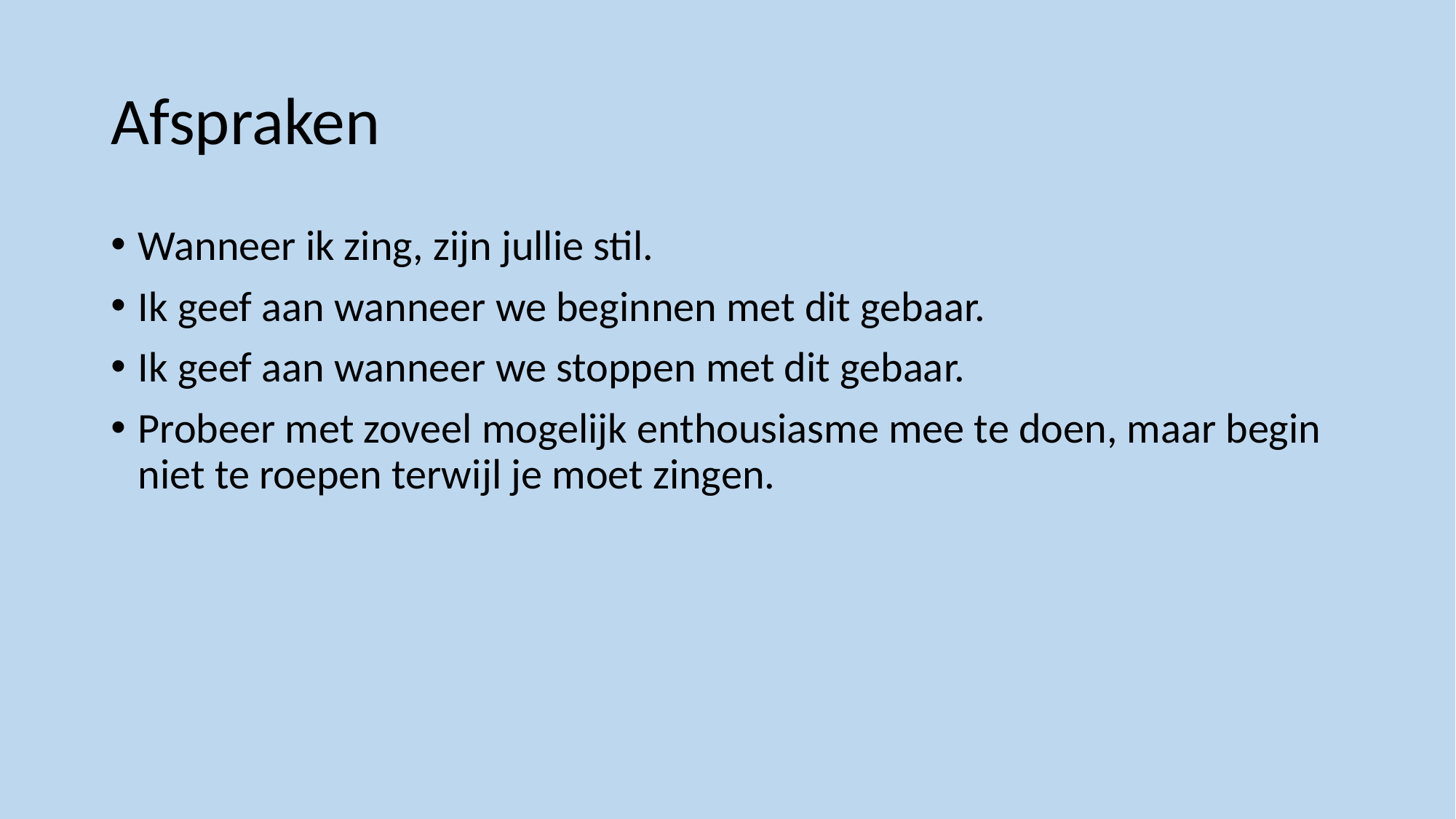

# Afspraken
Wanneer ik zing, zijn jullie stil.
Ik geef aan wanneer we beginnen met dit gebaar.
Ik geef aan wanneer we stoppen met dit gebaar.
Probeer met zoveel mogelijk enthousiasme mee te doen, maar begin niet te roepen terwijl je moet zingen.